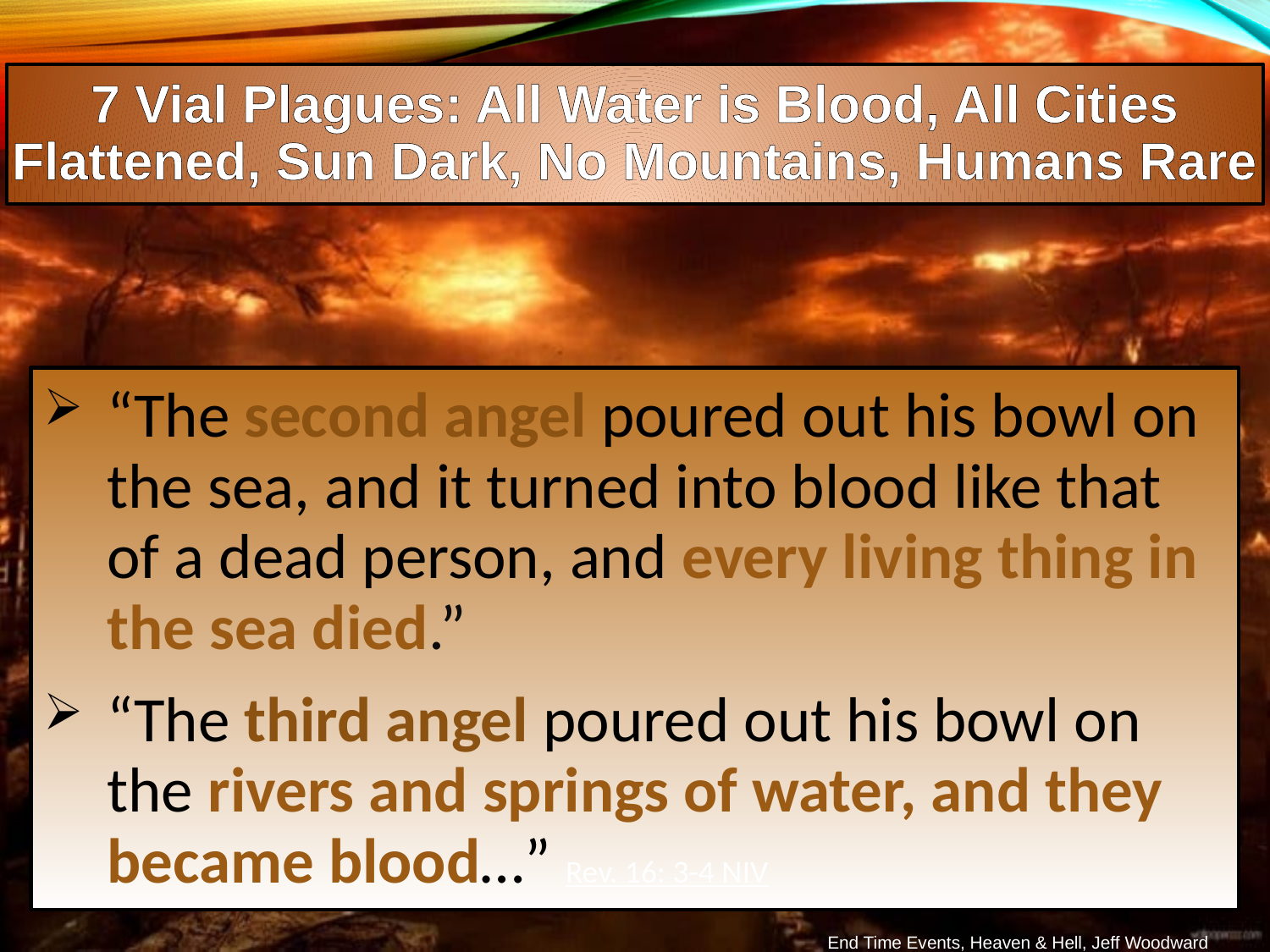

7 Vial Plagues: All Water is Blood, All Cities Flattened, Sun Dark, No Mountains, Humans Rare
“The second angel poured out his bowl on the sea, and it turned into blood like that of a dead person, and every living thing in the sea died.”
“The third angel poured out his bowl on the rivers and springs of water, and they became blood…” Rev. 16: 3-4 NIV
End Time Events, Heaven & Hell, Jeff Woodward